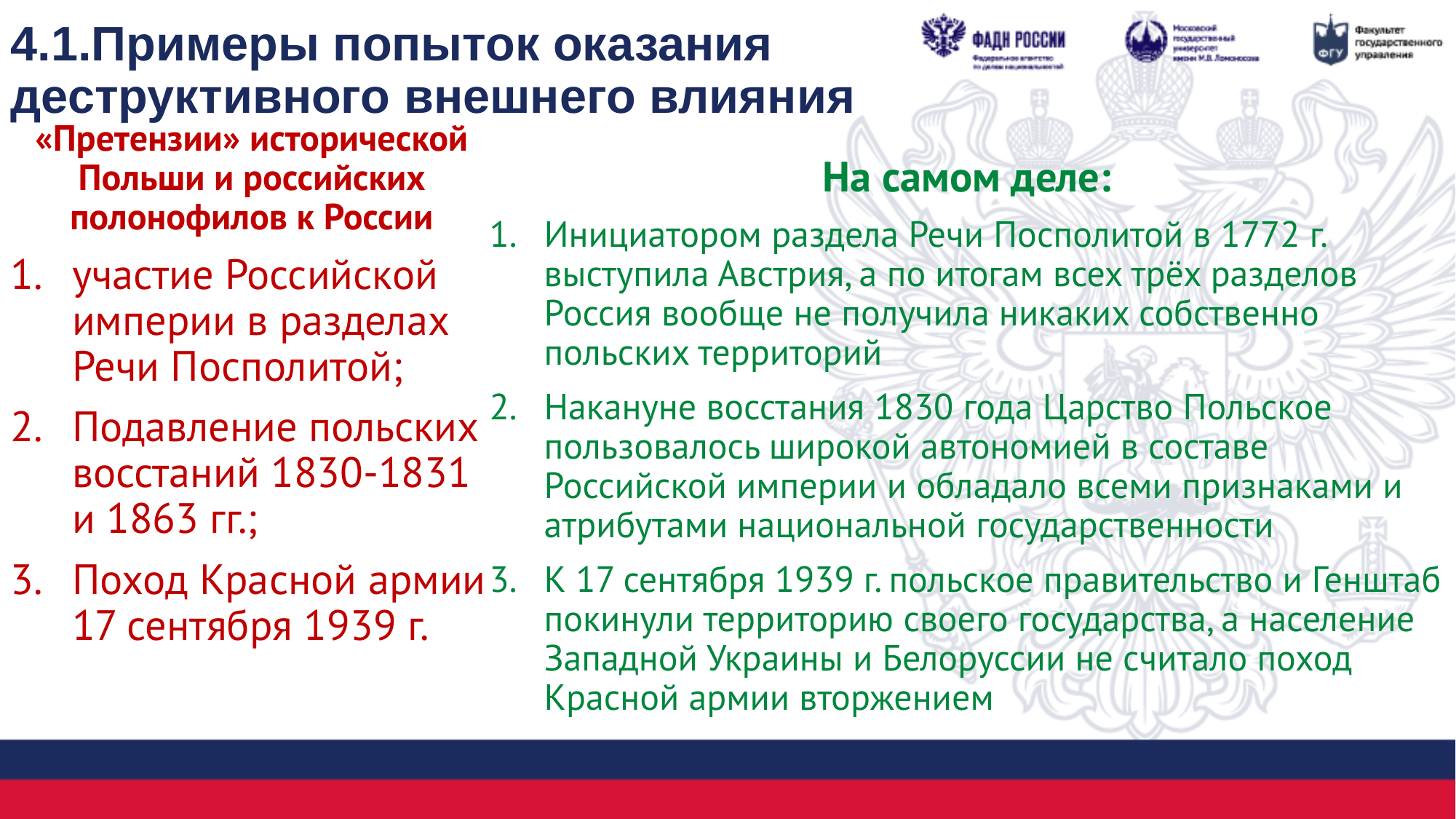

# 4.1.Примеры попыток оказания деструктивного внешнего влияния
«Претензии» исторической Польши и российских полонофилов к России
участие Российской империи в разделах Речи Посполитой;
Подавление польских восстаний 1830-1831 и 1863 гг.;
Поход Красной армии 17 сентября 1939 г.
На самом деле:
Инициатором раздела Речи Посполитой в 1772 г. выступила Австрия, а по итогам всех трёх разделов Россия вообще не получила никаких собственно польских территорий
Накануне восстания 1830 года Царство Польское пользовалось широкой автономией в составе Российской империи и обладало всеми признаками и атрибутами национальной государственности
К 17 сентября 1939 г. польское правительство и Генштаб покинули территорию своего государства, а население Западной Украины и Белоруссии не считало поход Красной армии вторжением